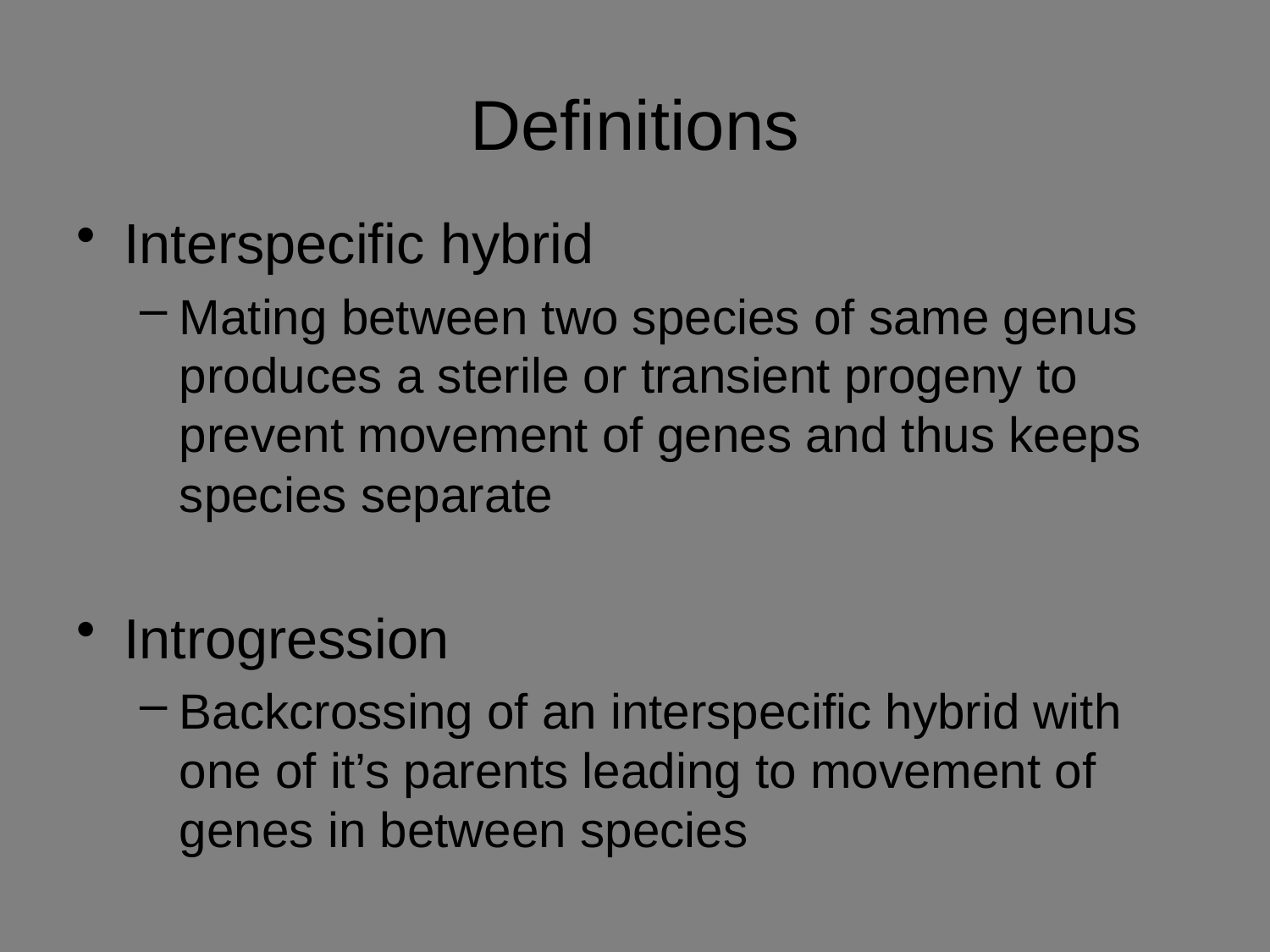

# Definitions
Interspecific hybrid
Mating between two species of same genus produces a sterile or transient progeny to prevent movement of genes and thus keeps species separate

Introgression
Backcrossing of an interspecific hybrid with one of it’s parents leading to movement of genes in between species